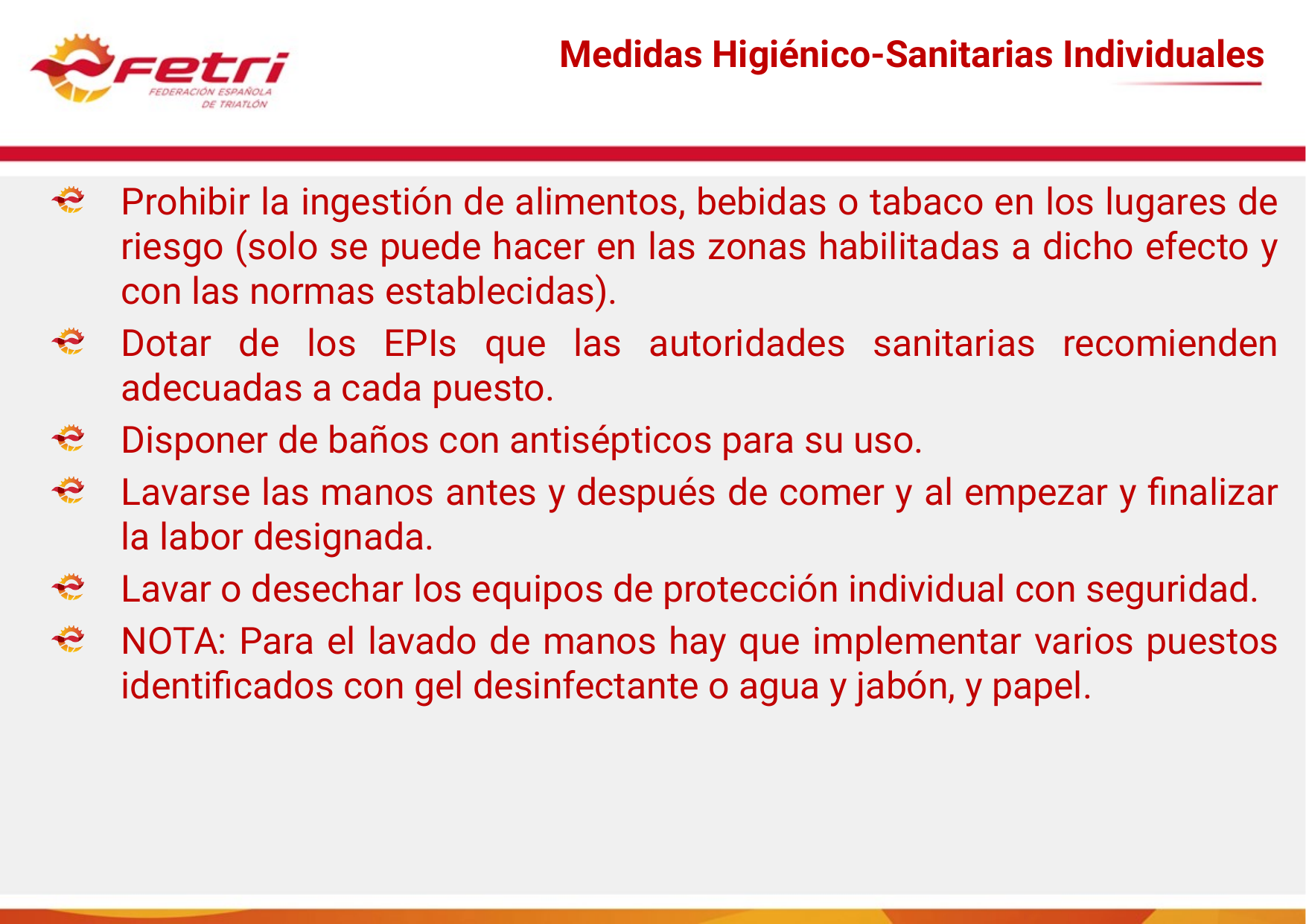

# Medidas Higiénico-Sanitarias Individuales
Prohibir la ingestión de alimentos, bebidas o tabaco en los lugares de riesgo (solo se puede hacer en las zonas habilitadas a dicho efecto y con las normas establecidas).
Dotar de los EPIs que las autoridades sanitarias recomienden adecuadas a cada puesto.
Disponer de baños con antisépticos para su uso.
Lavarse las manos antes y después de comer y al empezar y finalizar la labor designada.
Lavar o desechar los equipos de protección individual con seguridad.
NOTA: Para el lavado de manos hay que implementar varios puestos identificados con gel desinfectante o agua y jabón, y papel.